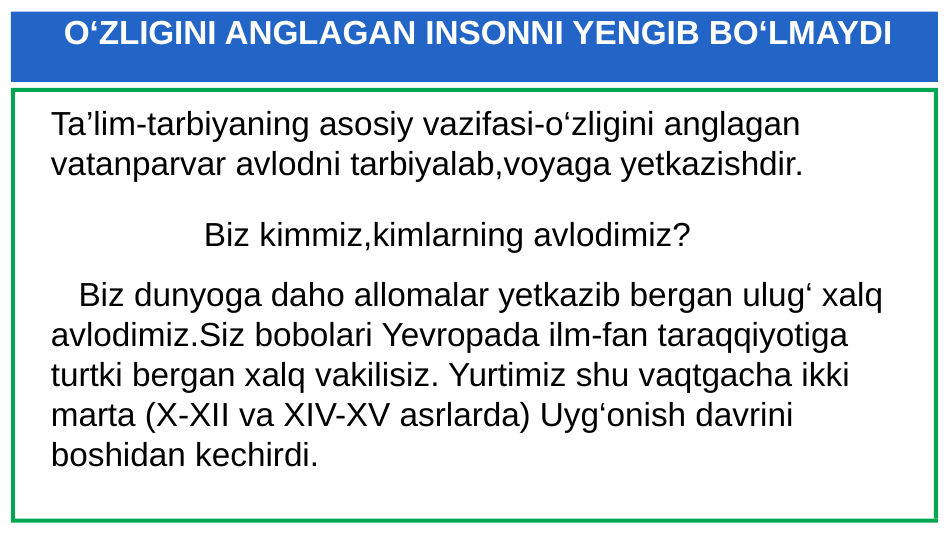

O‘ZLIGINI ANGLAGAN INSONNI YENGIB BO‘LMAYDI
#
Ta’lim-tarbiyaning asosiy vazifasi-o‘zligini anglagan vatanparvar avlodni tarbiyalab,voyaga yetkazishdir.
Biz kimmiz,kimlarning avlodimiz?
   Biz dunyoga daho allomalar yetkazib bergan ulug‘ xalq avlodimiz.Siz bobolari Yevropada ilm-fan taraqqiyotiga turtki bergan xalq vakilisiz. Yurtimiz shu vaqtgacha ikki marta (X-XII va XIV-XV asrlarda) Uyg‘onish davrini boshidan kechirdi.